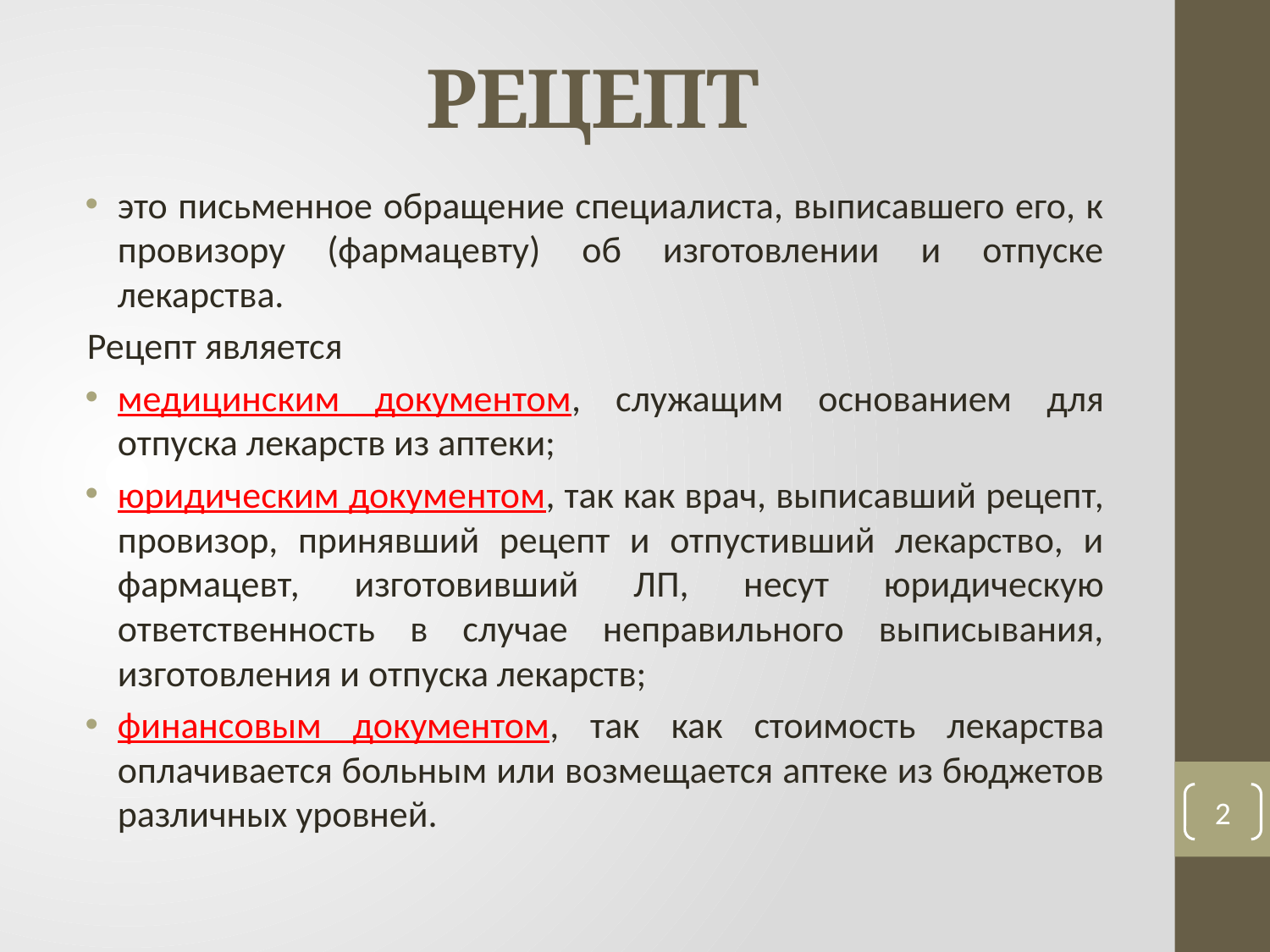

# РЕЦЕПТ
это письменное обращение специалиста, выписавшего его, к провизору (фармацевту) об изготовлении и отпуске лекарства.
Рецепт является
медицинским документом, служащим основанием для отпуска лекарств из аптеки;
юридическим документом, так как врач, выписавший рецепт, провизор, принявший рецепт и отпустивший лекарство, и фармацевт, изготовивший ЛП, несут юридическую ответственность в случае неправильного выписывания, изготовления и отпуска лекарств;
финансовым документом, так как стоимость лекарства оплачивается больным или возмещается аптеке из бюджетов различных уровней.

2